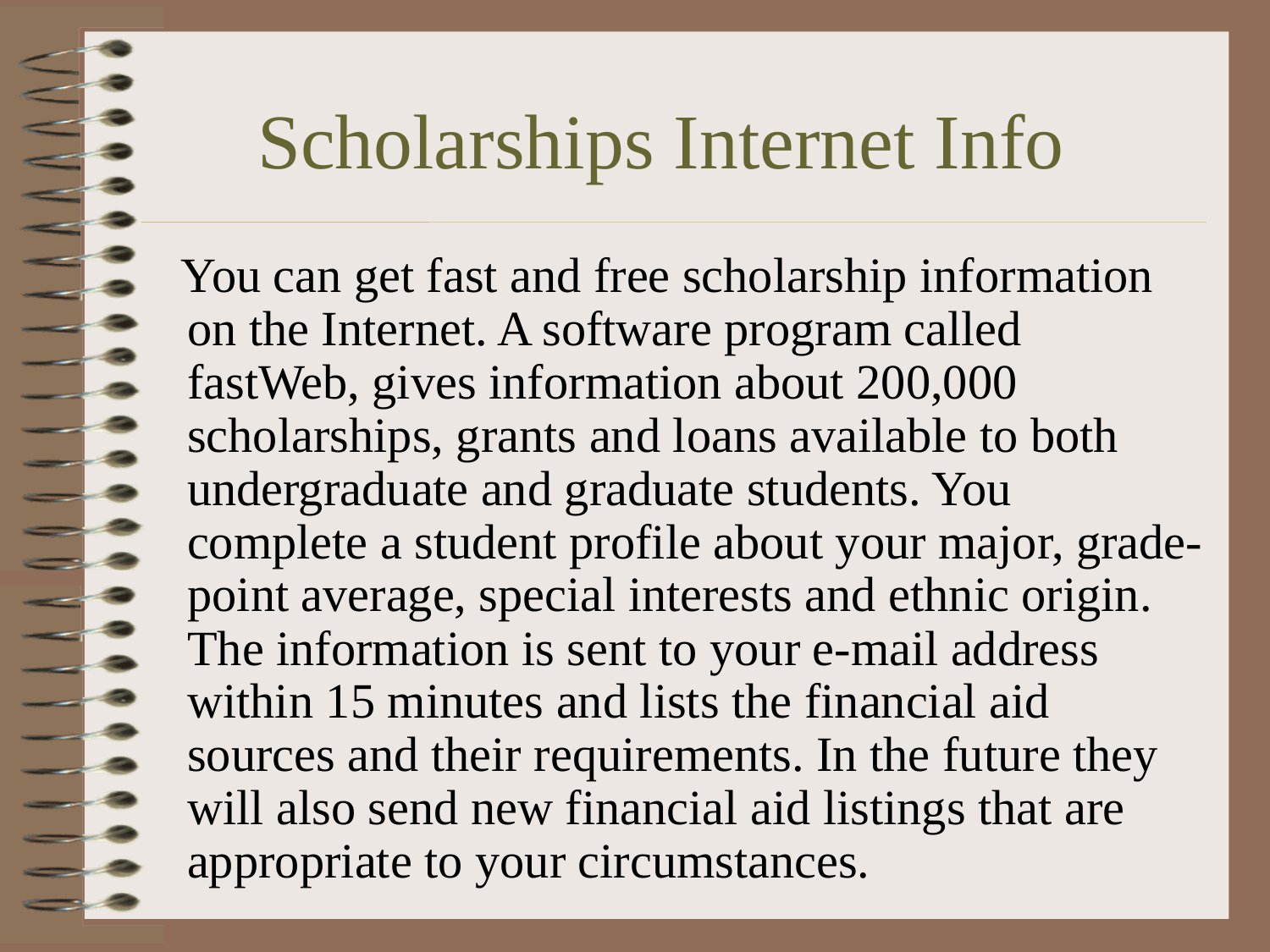

# Scholarships Internet Info
   You can get fast and free scholarship information on the Internet. A software program called fastWeb, gives information about 200,000 scholarships, grants and loans available to both undergraduate and graduate students. You complete a student profile about your major, grade-point average, special interests and ethnic origin. The information is sent to your e-mail address within 15 minutes and lists the financial aid sources and their requirements. In the future they will also send new financial aid listings that are appropriate to your circumstances.